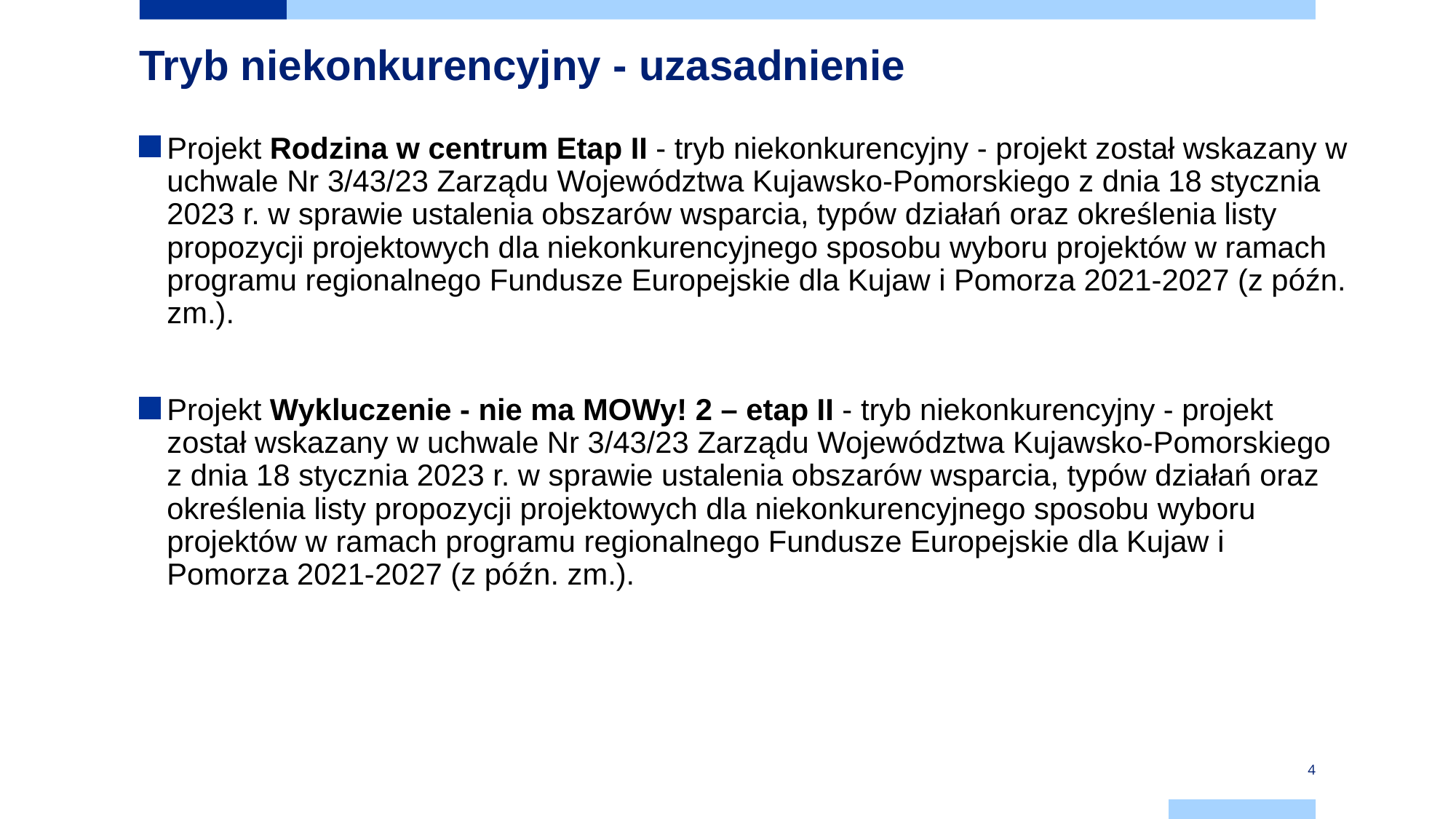

# Tryb niekonkurencyjny - uzasadnienie
Projekt Rodzina w centrum Etap II - tryb niekonkurencyjny - projekt został wskazany w uchwale Nr 3/43/23 Zarządu Województwa Kujawsko-Pomorskiego z dnia 18 stycznia 2023 r. w sprawie ustalenia obszarów wsparcia, typów działań oraz określenia listy propozycji projektowych dla niekonkurencyjnego sposobu wyboru projektów w ramach programu regionalnego Fundusze Europejskie dla Kujaw i Pomorza 2021-2027 (z późn. zm.).

Projekt Wykluczenie - nie ma MOWy! 2 – etap II - tryb niekonkurencyjny - projekt został wskazany w uchwale Nr 3/43/23 Zarządu Województwa Kujawsko-Pomorskiego z dnia 18 stycznia 2023 r. w sprawie ustalenia obszarów wsparcia, typów działań oraz określenia listy propozycji projektowych dla niekonkurencyjnego sposobu wyboru projektów w ramach programu regionalnego Fundusze Europejskie dla Kujaw i Pomorza 2021-2027 (z późn. zm.).

4